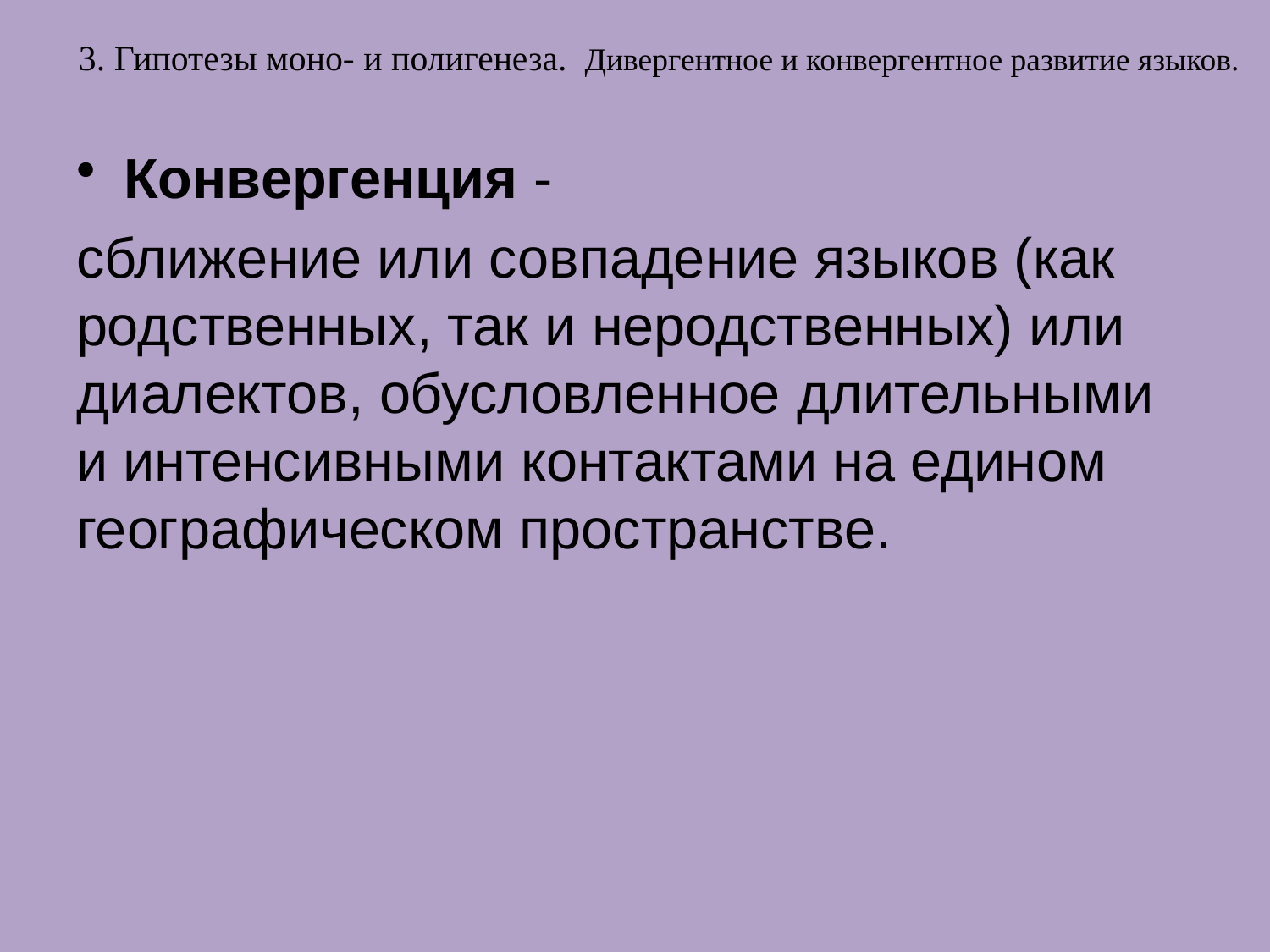

# 3. Гипотезы моно- и полигенеза.  Дивергентное и конвергентное развитие языков.
Конвергенция -
сближение или совпадение языков (как родственных, так и неродственных) или диалектов, обусловленное длительными и интенсивными контактами на едином географическом пространстве.